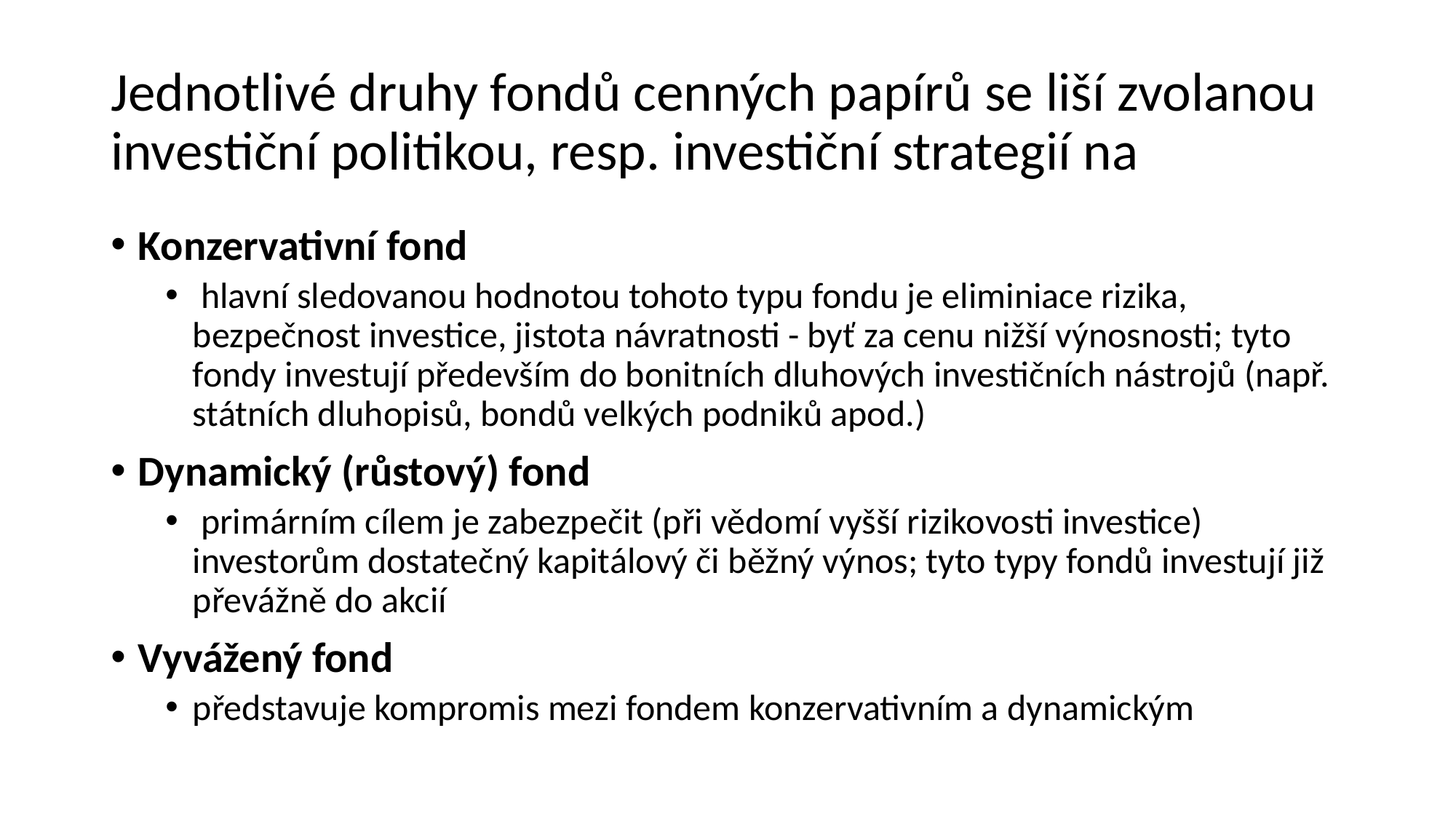

# Jednotlivé druhy fondů cenných papírů se liší zvolanou investiční politikou, resp. investiční strategií na
Konzervativní fond
 hlavní sledovanou hodnotou tohoto typu fondu je eliminiace rizika, bezpečnost investice, jistota návratnosti - byť za cenu nižší výnosnosti; tyto fondy investují především do bonitních dluhových investičních nástrojů (např. státních dluhopisů, bondů velkých podniků apod.)
Dynamický (růstový) fond
 primárním cílem je zabezpečit (při vědomí vyšší rizikovosti investice) investorům dostatečný kapitálový či běžný výnos; tyto typy fondů investují již převážně do akcií
Vyvážený fond
představuje kompromis mezi fondem konzervativním a dynamickým